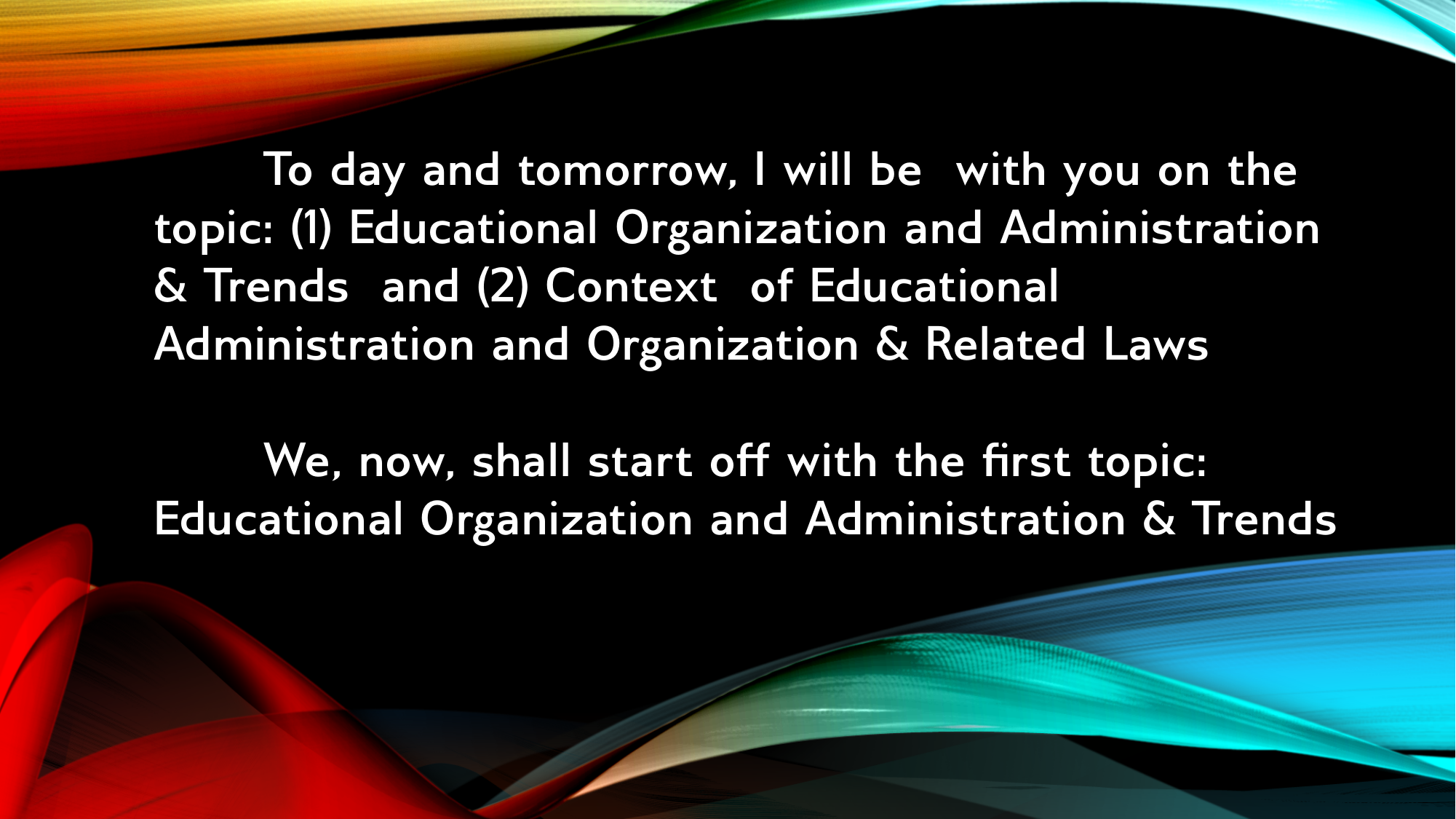

To day and tomorrow, I will be  with you on the topic: (1) Educational Organization and Administration  & Trends  and (2) Context  of Educational Administration and Organization & Related Laws

	We, now, shall start off with the first topic:
Educational Organization and Administration & Trends